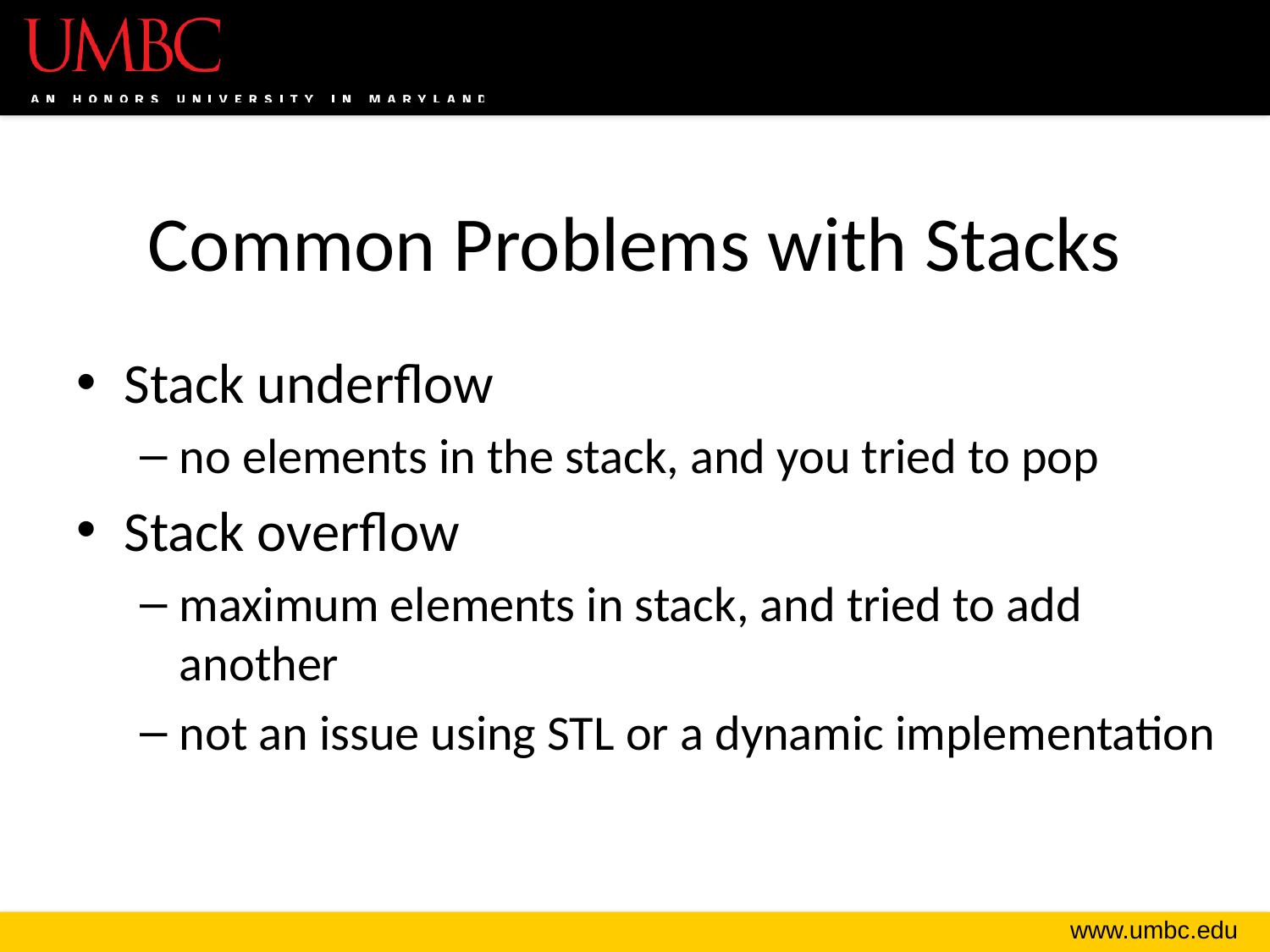

# Common Problems with Stacks
Stack underflow
no elements in the stack, and you tried to pop
Stack overflow
maximum elements in stack, and tried to add another
not an issue using STL or a dynamic implementation